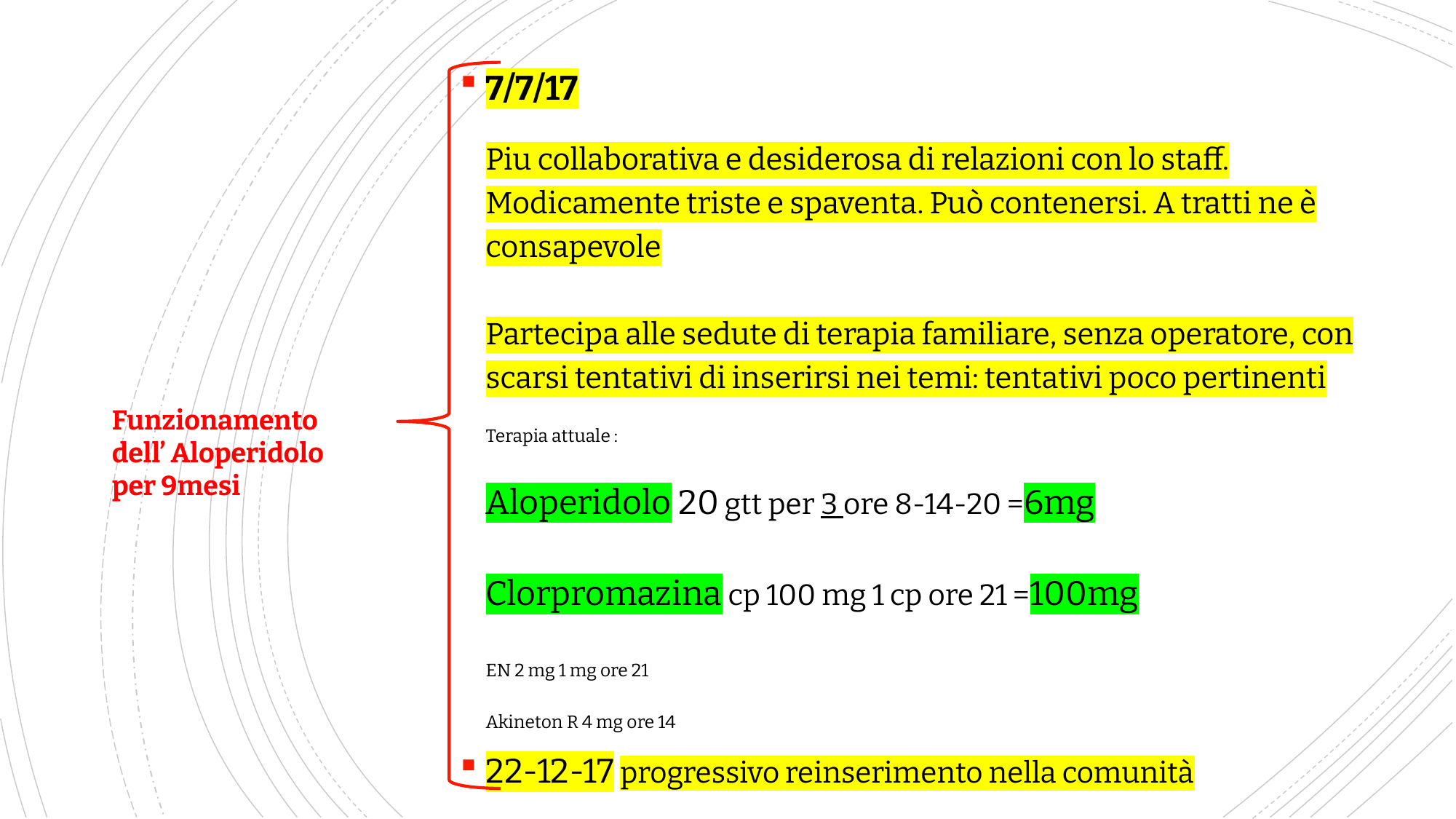

7/7/17
Piu collaborativa e desiderosa di relazioni con lo staff. Modicamente triste e spaventa. Può contenersi. A tratti ne è consapevole
Partecipa alle sedute di terapia familiare, senza operatore, con scarsi tentativi di inserirsi nei temi: tentativi poco pertinenti
Terapia attuale : 
Aloperidolo 20 gtt per 3 ore 8-14-20 =6mg
Clorpromazina cp 100 mg 1 cp ore 21 =100mg
EN 2 mg 1 mg ore 21
Akineton R 4 mg ore 14
22-12-17 progressivo reinserimento nella comunità

Funzionamento
dell’ Aloperidolo
per 9mesi